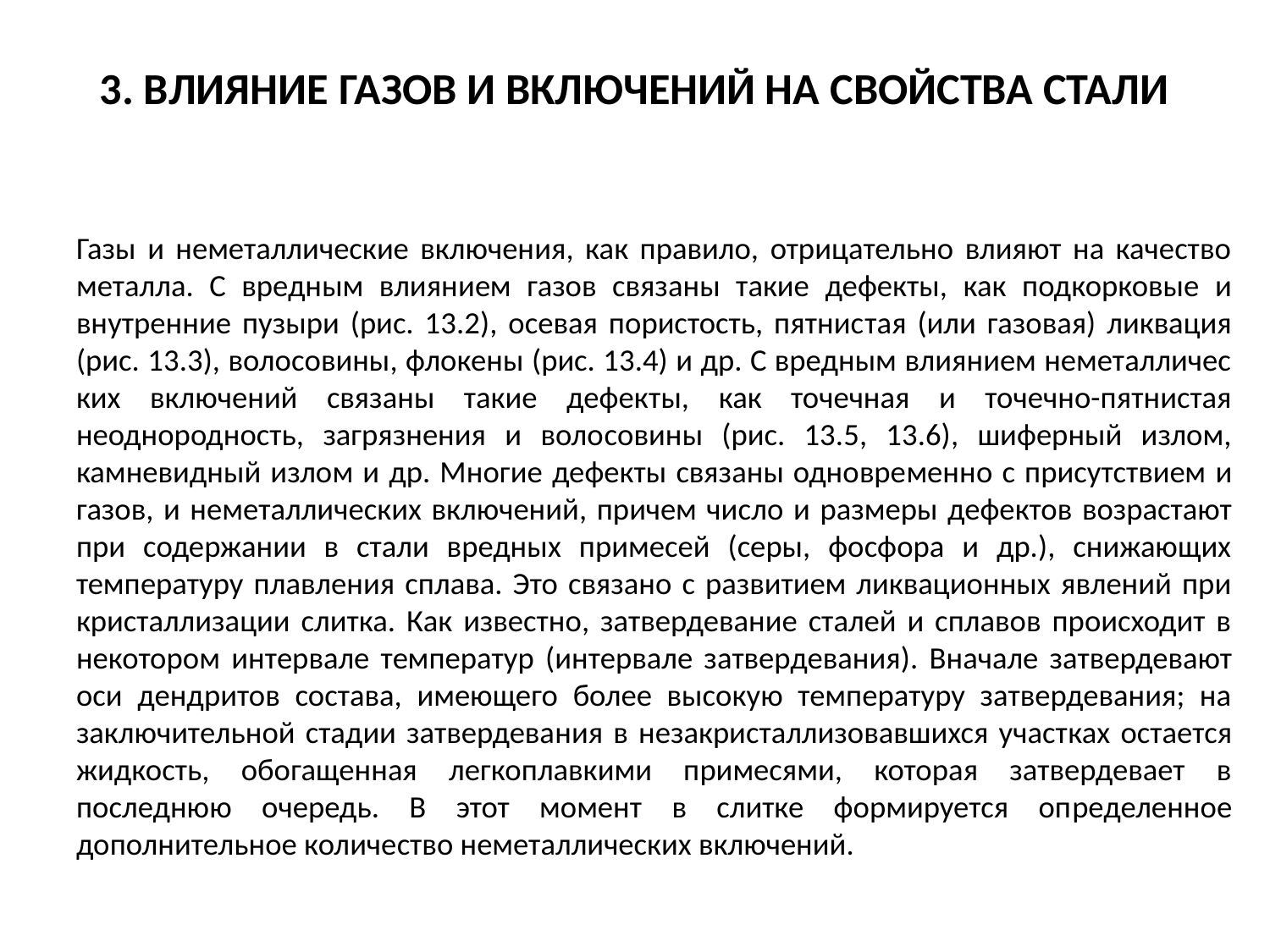

# 3. ВЛИЯНИЕ ГАЗОВ И ВКЛЮЧЕНИЙ НА СВОЙСТВА СТАЛИ
Газы и неметаллические включения, как правило, отрицательно влияют на качество металла. С вредным влияни­ем газов связаны такие дефекты, как подкорковые и внутренние пузыри (рис. 13.2), осевая пористость, пятнис­тая (или газовая) ликвация (рис. 13.3), волосовины, флокены (рис. 13.4) и др. С вредным влиянием неметалличес­ких включений связаны такие дефек­ты, как точечная и точечно-пятнистая неоднородность, загрязнения и воло­совины (рис. 13.5, 13.6), шиферный излом, камневидный излом и др. Многие дефекты связаны одновре­менно с присутствием и газов, и неме­таллических включений, причем чис­ло и размеры дефектов возрастают при содержании в стали вредных примесей (серы, фосфора и др.), снижающих температуру плавления сплава. Это связано с развитием ликвационных явлений при кристаллизации слитка. Как известно, затвердевание сталей и сплавов происходит в некотором ин­тервале температур (интервале затвер­девания). Вначале затвердевают оси дендритов состава, имеющего более высокую температуру затвердевания; на заключительной стадии затвердева­ния в незакристаллизовавшихся участ­ках остается жидкость, обогащенная легкоплавкими примесями, которая затвердевает в последнюю очередь. В этот момент в слитке формируется оп­ределенное дополнительное количе­ство неметаллических включений.